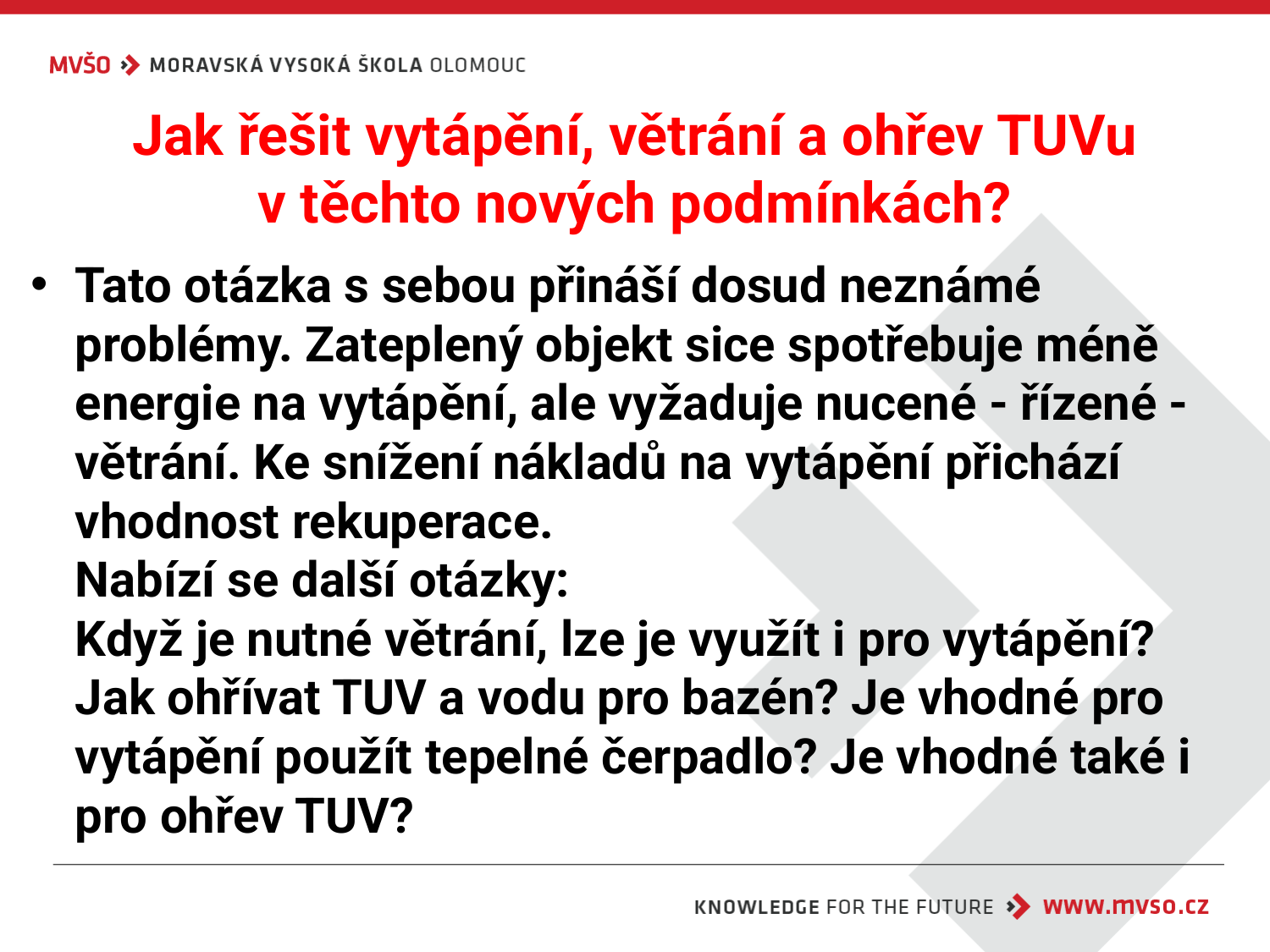

# Jak řešit vytápění, větrání a ohřev TUVu v těchto nových podmínkách?
Tato otázka s sebou přináší dosud neznámé problémy. Zateplený objekt sice spotřebuje méně energie na vytápění, ale vyžaduje nucené - řízené - větrání. Ke snížení nákladů na vytápění přichází vhodnost rekuperace.
Nabízí se další otázky:
Když je nutné větrání, lze je využít i pro vytápění? Jak ohřívat TUV a vodu pro bazén? Je vhodné pro vytápění použít tepelné čerpadlo? Je vhodné také i pro ohřev TUV?